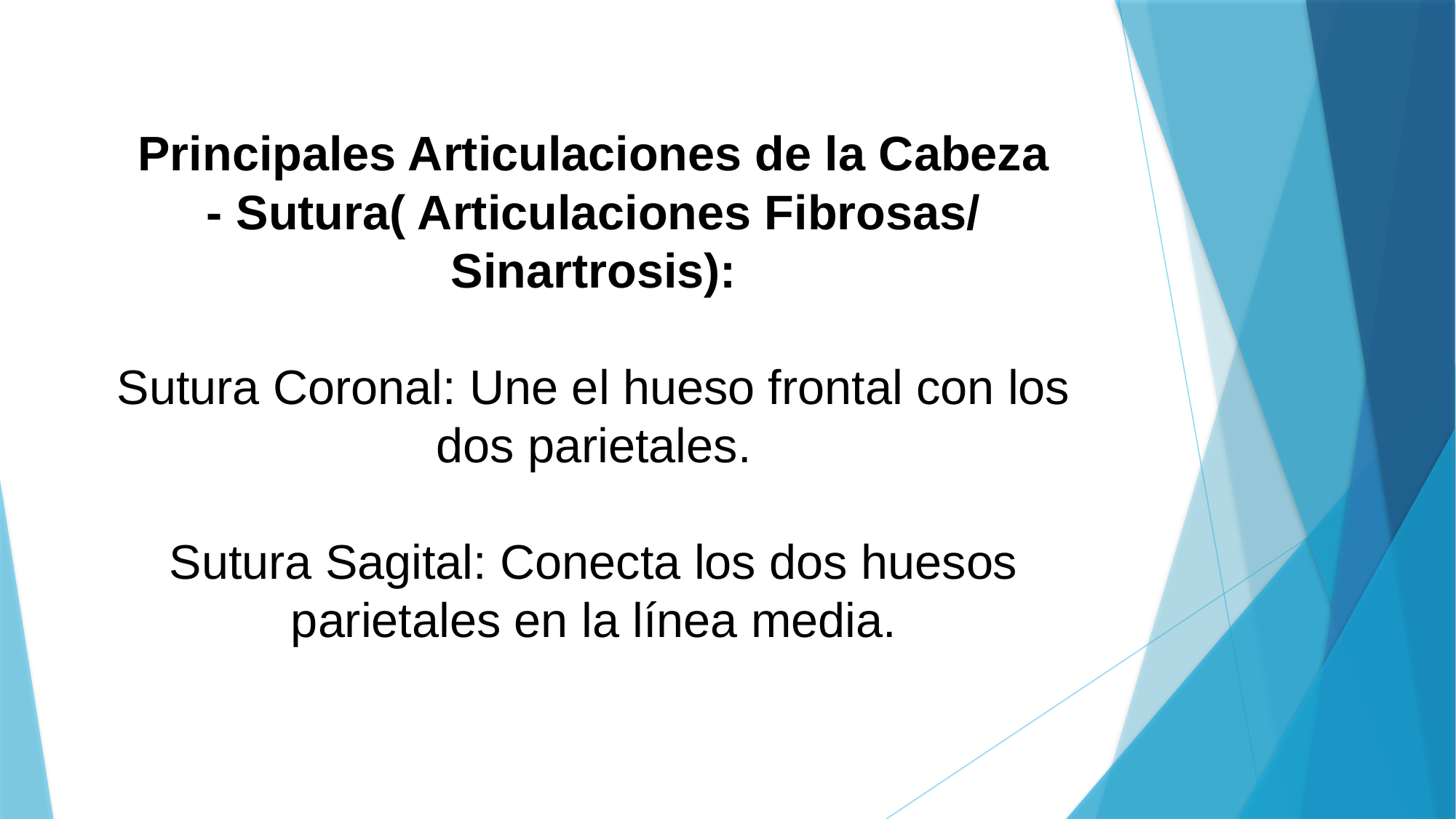

# Principales Articulaciones de la Cabeza - Sutura( Articulaciones Fibrosas/ Sinartrosis): Sutura Coronal: Une el hueso frontal con los dos parietales. Sutura Sagital: Conecta los dos huesos parietales en la línea media.